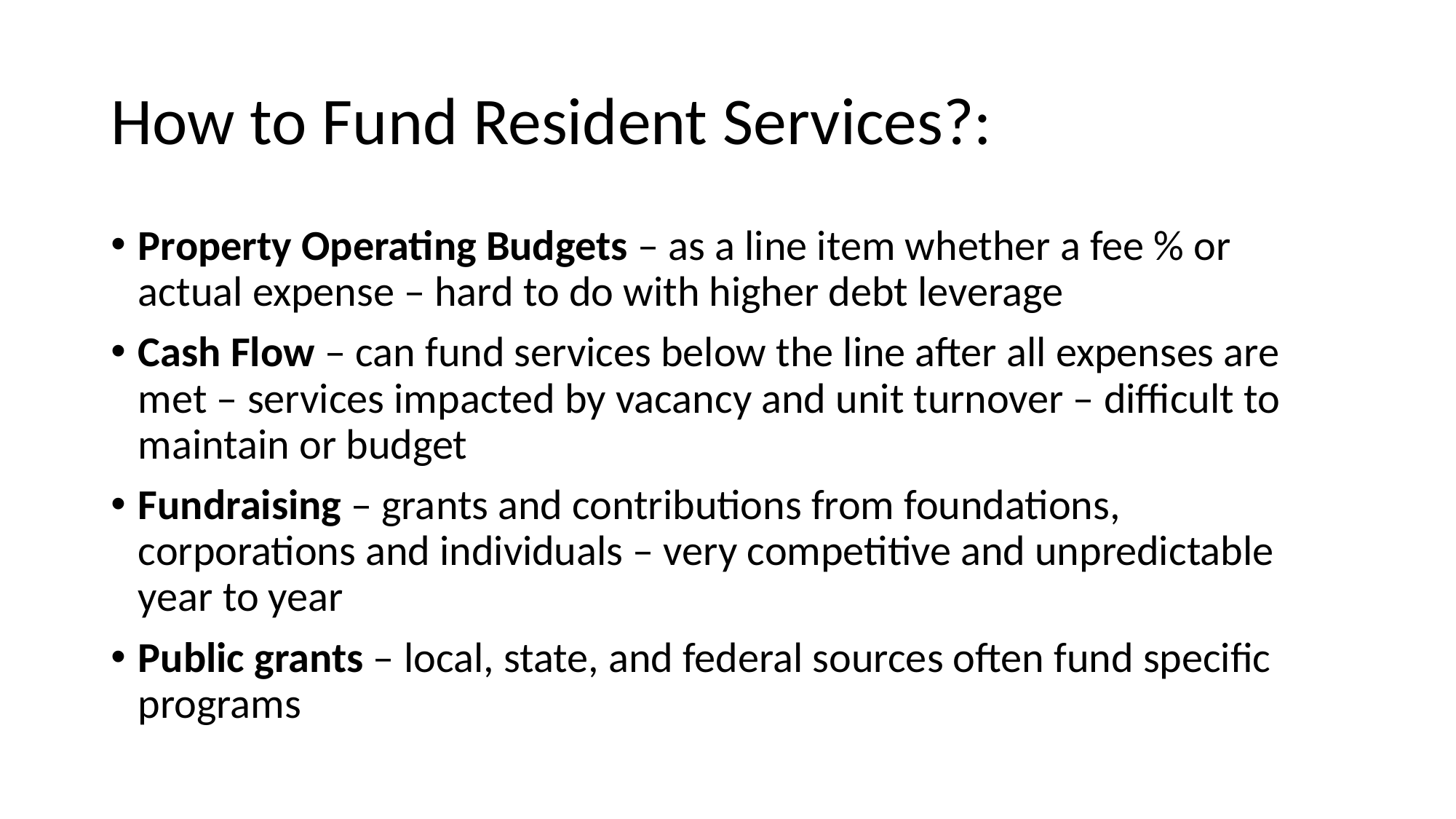

# How to Fund Resident Services?:
Property Operating Budgets – as a line item whether a fee % or actual expense – hard to do with higher debt leverage
Cash Flow – can fund services below the line after all expenses are met – services impacted by vacancy and unit turnover – difficult to maintain or budget
Fundraising – grants and contributions from foundations, corporations and individuals – very competitive and unpredictable year to year
Public grants – local, state, and federal sources often fund specific programs